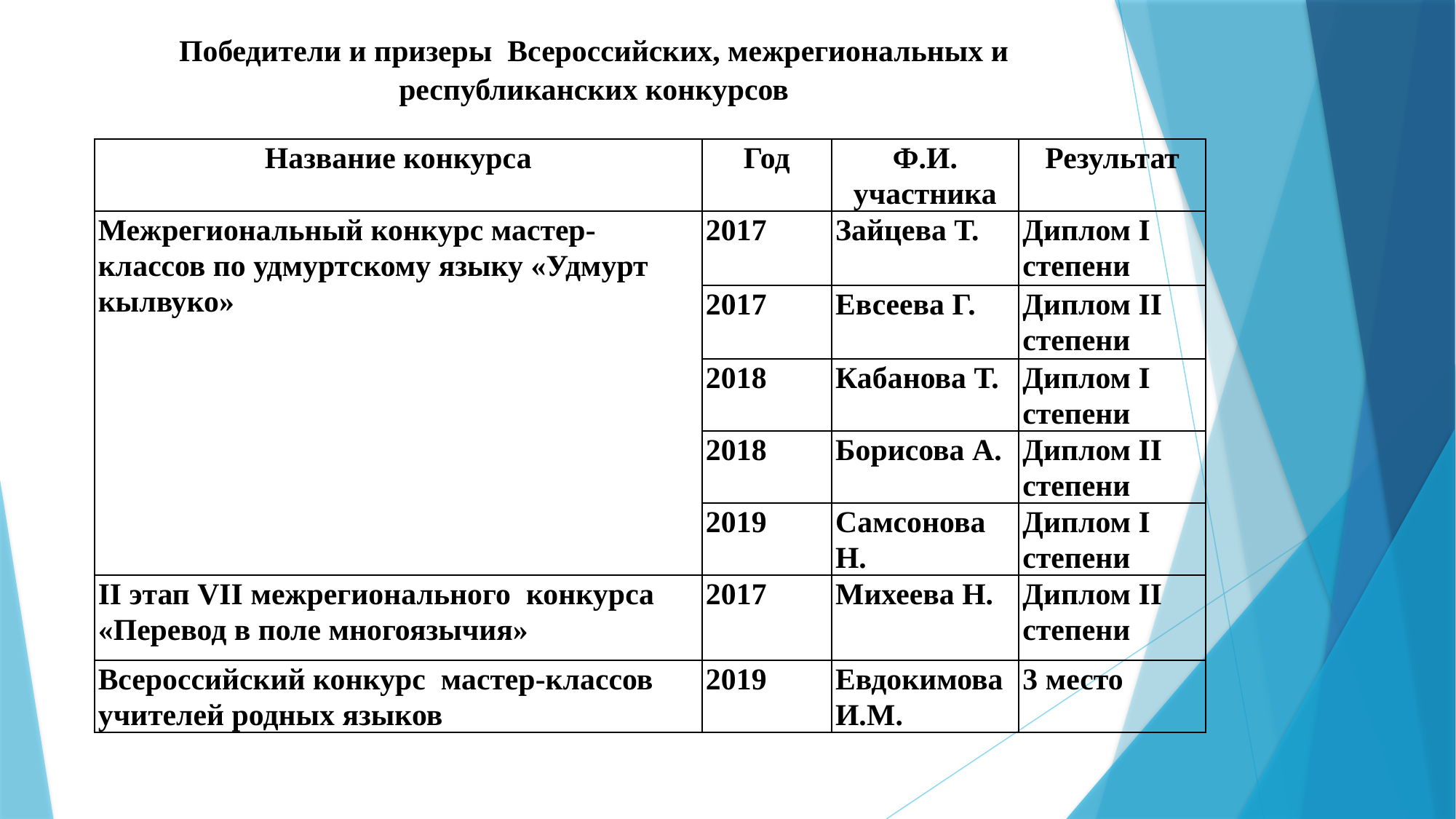

# Победители и призеры  Всероссийских, межрегиональных и республиканских конкурсов
| Название конкурса | Год | Ф.И. участника | Результат |
| --- | --- | --- | --- |
| Межрегиональный конкурс мастер-классов по удмуртскому языку «Удмурт кылвуко» | 2017 | Зайцева Т. | Диплом I степени |
|  | 2017 | Евсеева Г. | Диплом II степени |
|  | 2018 | Кабанова Т. | Диплом I степени |
|  | 2018 | Борисова А. | Диплом II степени |
|  | 2019 | Самсонова Н. | Диплом I степени |
| II этап VII межрегионального конкурса «Перевод в поле многоязычия» | 2017 | Михеева Н. | Диплом II степени |
| Всероссийский конкурс мастер-классов учителей родных языков | 2019 | Евдокимова И.М. | 3 место |